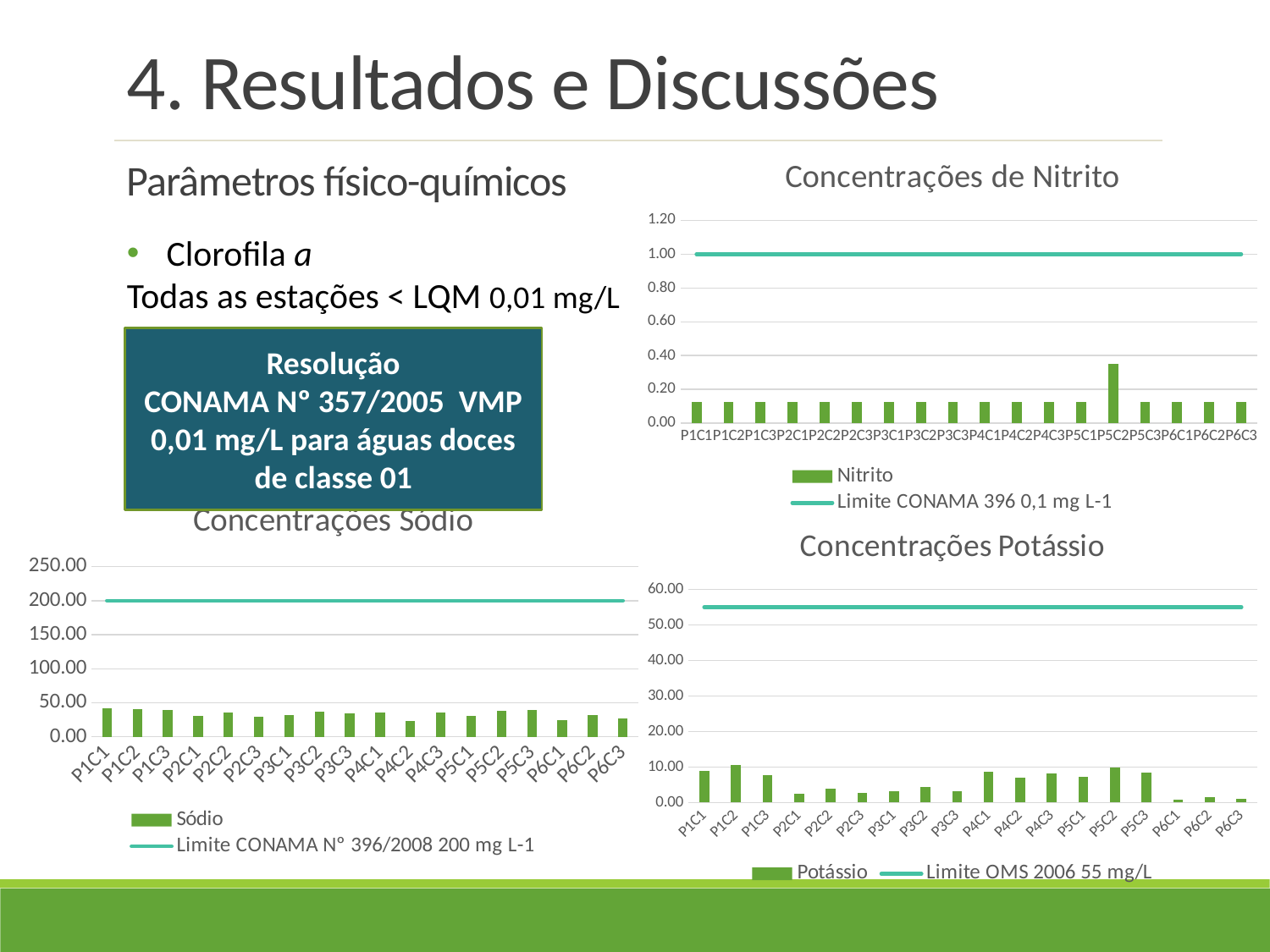

4. Resultados e Discussões

### Chart: Concentrações de Nitrito

| Category | Nitrito | Limite CONAMA 396 0,1 mg L-1 |
|---|---|---|
| P1C1 | 0.125 | 1.0 |
| P1C2 | 0.125 | 1.0 |
| P1C3 | 0.125 | 1.0 |
| P2C1 | 0.125 | 1.0 |
| P2C2 | 0.125 | 1.0 |
| P2C3 | 0.125 | 1.0 |
| P3C1 | 0.125 | 1.0 |
| P3C2 | 0.125 | 1.0 |
| P3C3 | 0.125 | 1.0 |
| P4C1 | 0.125 | 1.0 |
| P4C2 | 0.125 | 1.0 |
| P4C3 | 0.125 | 1.0 |
| P5C1 | 0.125 | 1.0 |
| P5C2 | 0.35000000000000003 | 1.0 |
| P5C3 | 0.125 | 1.0 |
| P6C1 | 0.125 | 1.0 |
| P6C2 | 0.125 | 1.0 |
| P6C3 | 0.125 | 1.0 |
Parâmetros físico-químicos
Clorofila a
Todas as estações < LQM 0,01 mg/L
Resolução
CONAMA Nº 357/2005  VMP 0,01 mg/L para águas doces de classe 01
Íons Dissolvidos
LQM 0,25 mg/L

### Chart: Concentrações Sódio

| Category | Sódio | Limite CONAMA Nº 396/2008 200 mg L-1 |
|---|---|---|
| P1C1 | 42.48 | 200.0 |
| P1C2 | 40.809999999999995 | 200.0 |
| P1C3 | 39.940999999999995 | 200.0 |
| P2C1 | 30.47 | 200.0 |
| P2C2 | 36.005 | 200.0 |
| P2C3 | 29.824000000000005 | 200.0 |
| P3C1 | 32.050000000000004 | 200.0 |
| P3C2 | 37.506 | 200.0 |
| P3C3 | 33.979000000000006 | 200.0 |
| P4C1 | 35.290000000000006 | 200.0 |
| P4C2 | 23.848 | 200.0 |
| P4C3 | 35.168000000000006 | 200.0 |
| P5C1 | 31.12 | 200.0 |
| P5C2 | 37.734 | 200.0 |
| P5C3 | 39.731 | 200.0 |
| P6C1 | 24.517 | 200.0 |
| P6C2 | 32.019000000000005 | 200.0 |
| P6C3 | 27.575 | 200.0 |

### Chart: Concentrações Potássio

| Category | Potássio | Limite OMS 2006 55 mg/L |
|---|---|---|
| P1C1 | 8.99 | 55.0 |
| P1C2 | 10.501000000000001 | 55.0 |
| P1C3 | 7.74 | 55.0 |
| P2C1 | 2.4699999999999998 | 55.0 |
| P2C2 | 3.8919999999999995 | 55.0 |
| P2C3 | 2.638 | 55.0 |
| P3C1 | 3.09 | 55.0 |
| P3C2 | 4.342 | 55.0 |
| P3C3 | 3.083 | 55.0 |
| P4C1 | 8.76 | 55.0 |
| P4C2 | 7.012999999999999 | 55.0 |
| P4C3 | 8.119 | 55.0 |
| P5C1 | 7.28 | 55.0 |
| P5C2 | 9.968 | 55.0 |
| P5C3 | 8.346 | 55.0 |
| P6C1 | 0.807 | 55.0 |
| P6C2 | 1.605 | 55.0 |
| P6C3 | 1.008 | 55.0 |